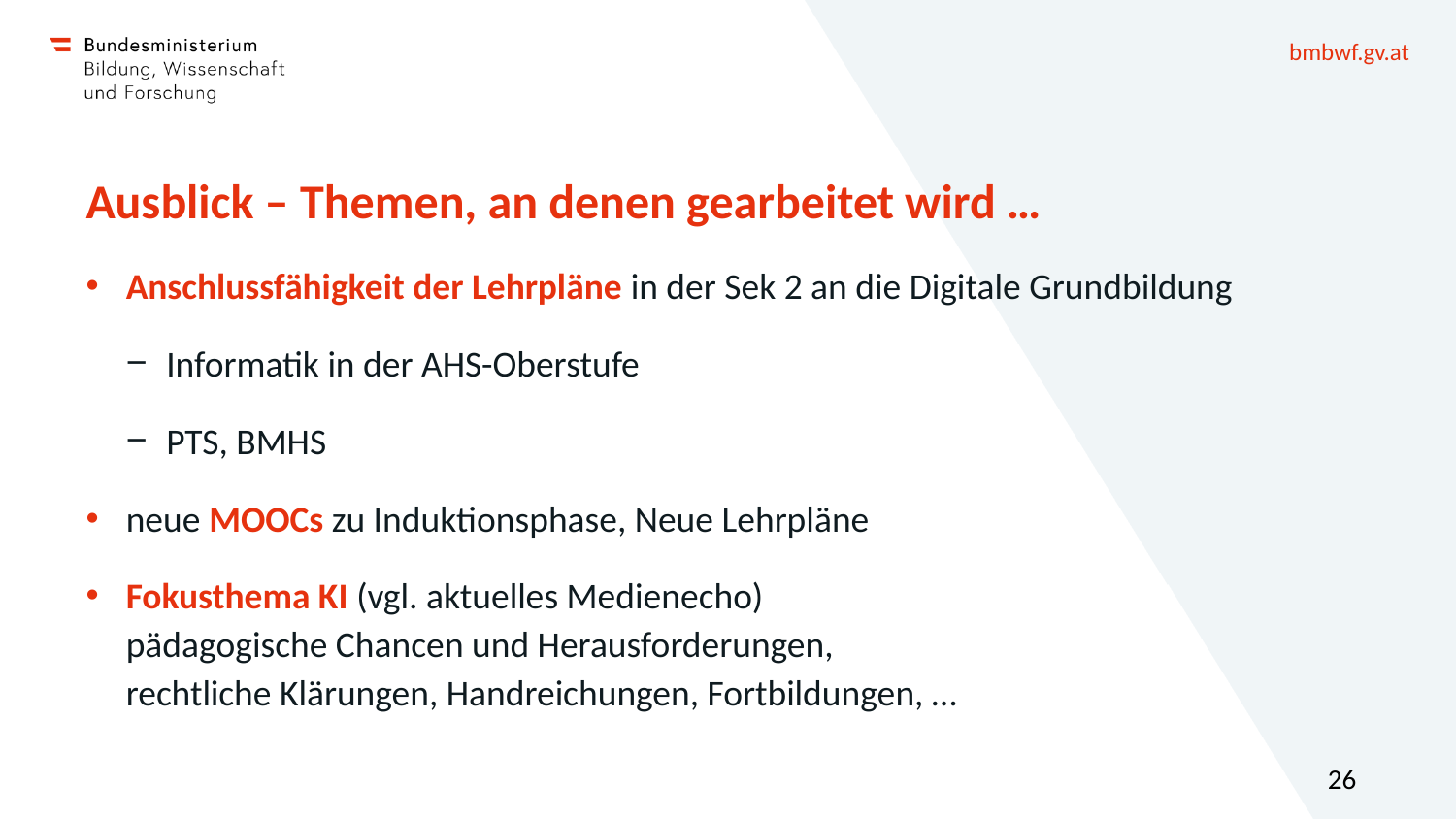

# Ausblick – Themen, an denen gearbeitet wird …
Anschlussfähigkeit der Lehrpläne in der Sek 2 an die Digitale Grundbildung
Informatik in der AHS-Oberstufe
PTS, BMHS
neue MOOCs zu Induktionsphase, Neue Lehrpläne
Fokusthema KI (vgl. aktuelles Medienecho)
pädagogische Chancen und Herausforderungen,
rechtliche Klärungen, Handreichungen, Fortbildungen, …
26